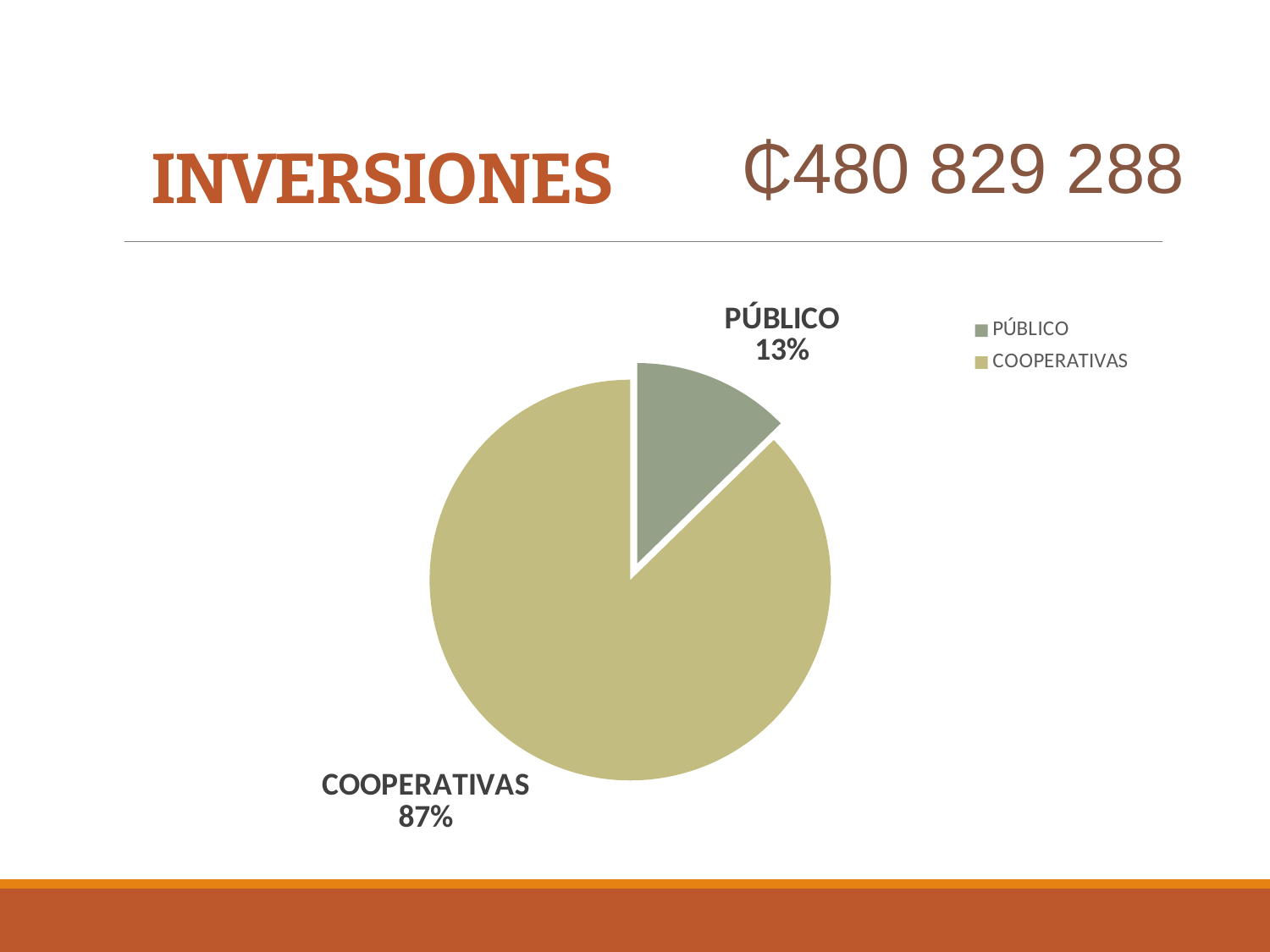

INVERSIONES
₵480 829 288

### Chart

| Category | MONTO | PORCENTAJE |
|---|---|---|
| PÚBLICO | 61003366.71 | 0.12687115402583968 |
| COOPERATIVAS | 419825921.70000005 | 0.8731288459741604 |